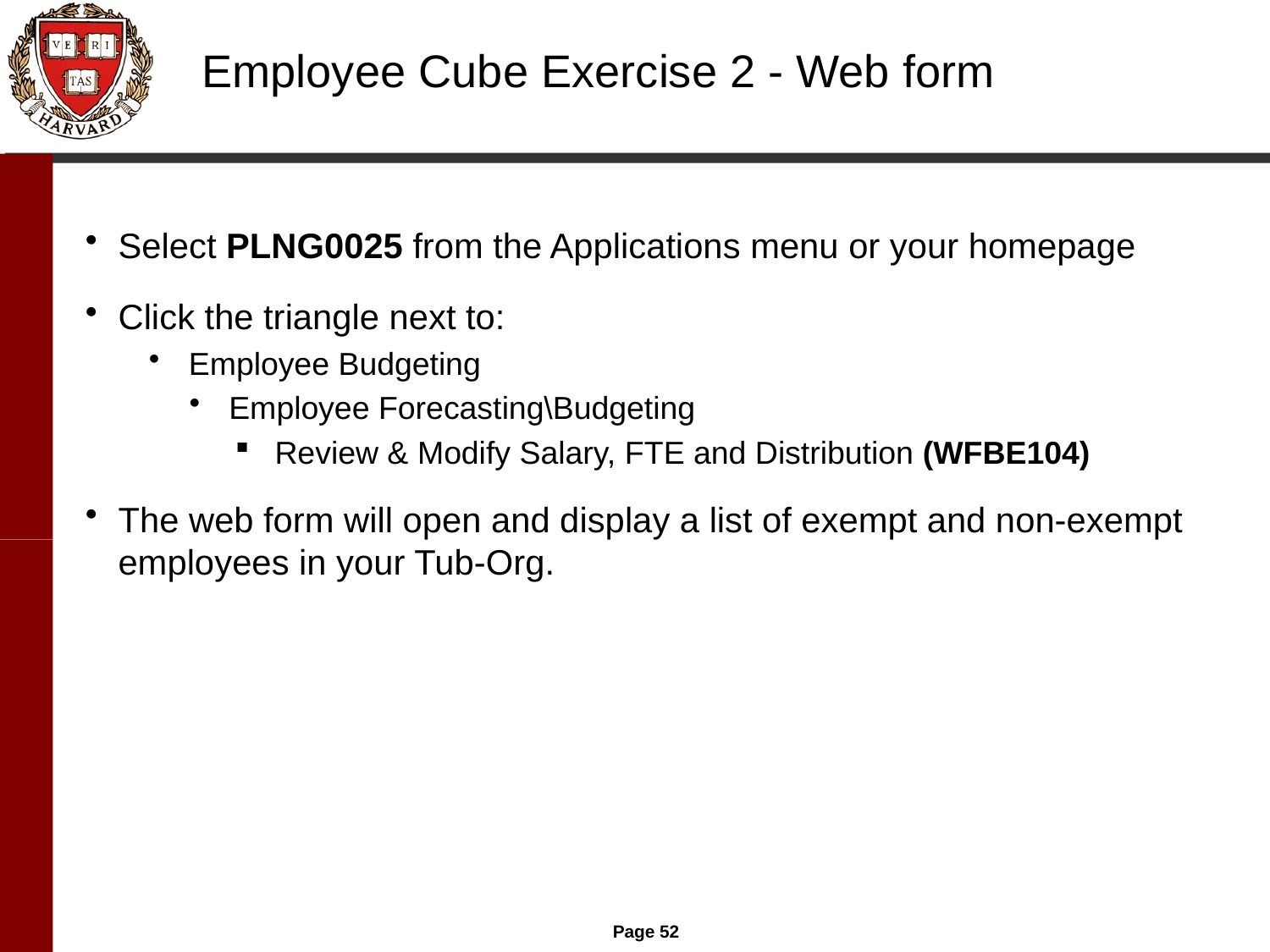

Employee Cube Exercise 2 - Web form
Select PLNG0025 from the Applications menu or your homepage

Click the triangle next to:
Employee Budgeting
Employee Forecasting\Budgeting
Review & Modify Salary, FTE and Distribution (WFBE104)

The web form will open and display a list of exempt and non-exempt employees in your Tub-Org.